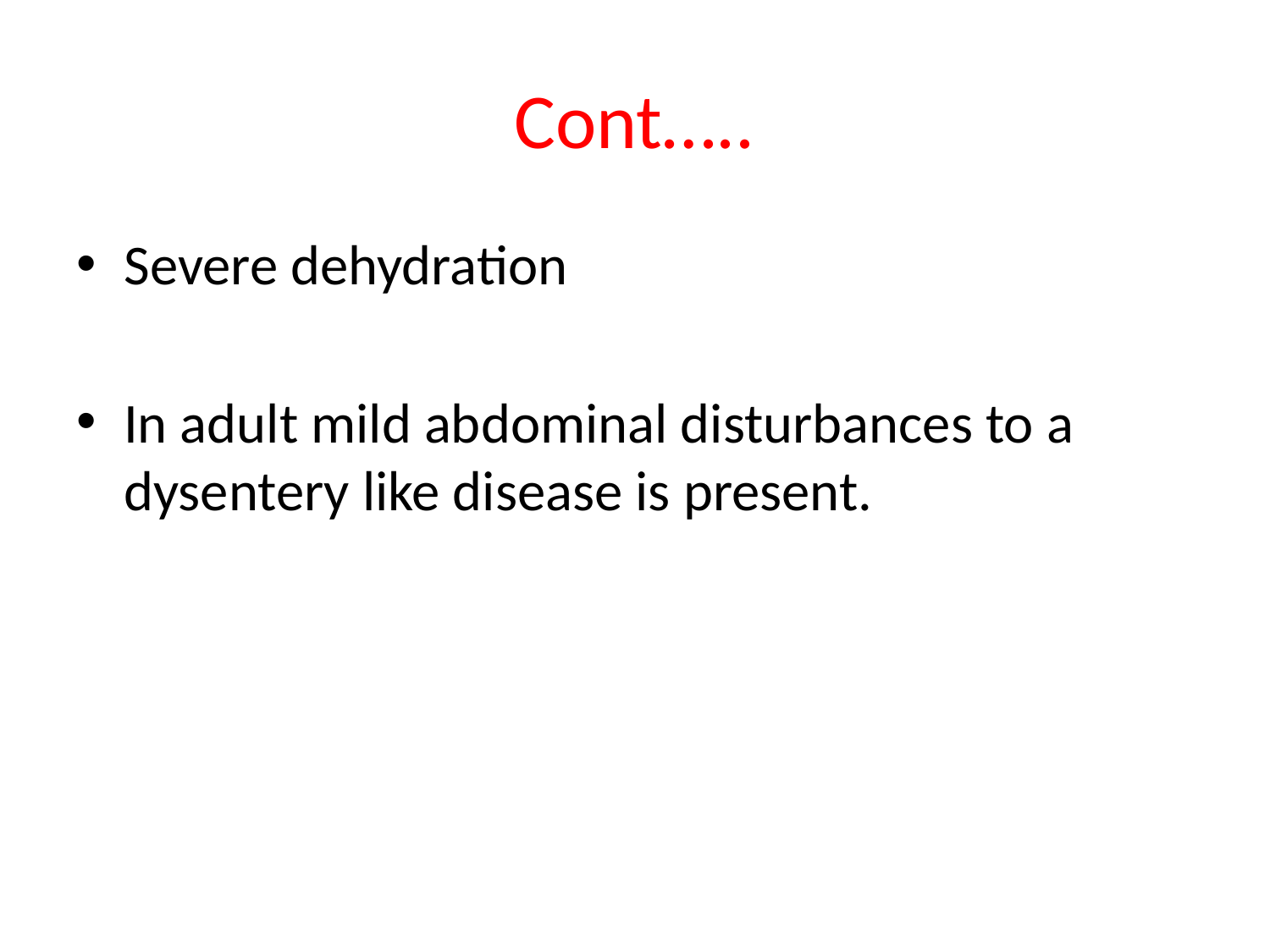

# Cont…..
Severe dehydration

In adult mild abdominal disturbances to a dysentery like disease is present.